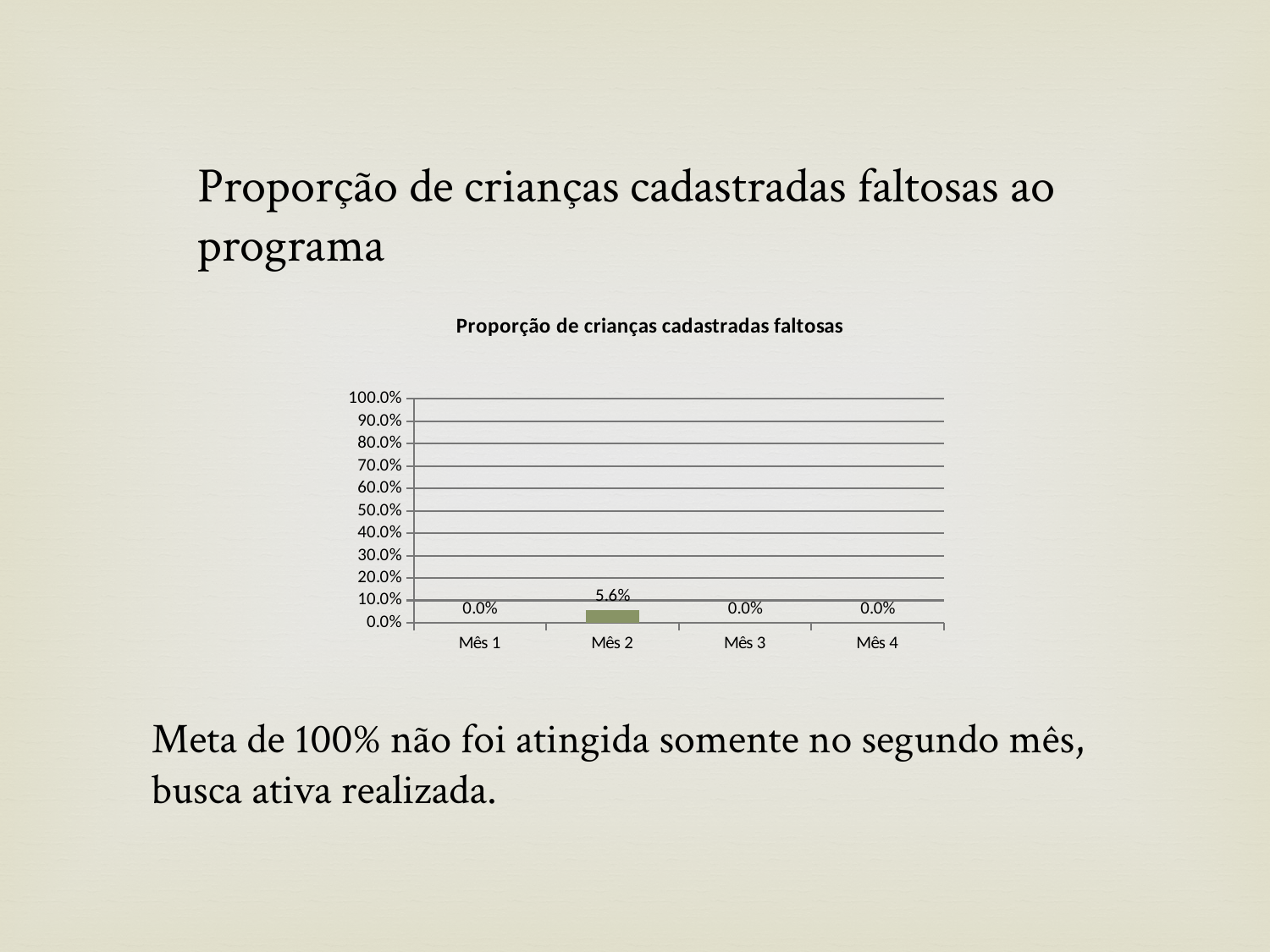

Proporção de crianças cadastradas faltosas ao programa

### Chart:

| Category | Proporção de crianças cadastradas faltosas |
|---|---|
| Mês 1 | 0.0 |
| Mês 2 | 0.05555555555555555 |
| Mês 3 | 0.0 |
| Mês 4 | 0.0 |
Meta de 100% não foi atingida somente no segundo mês, busca ativa realizada.